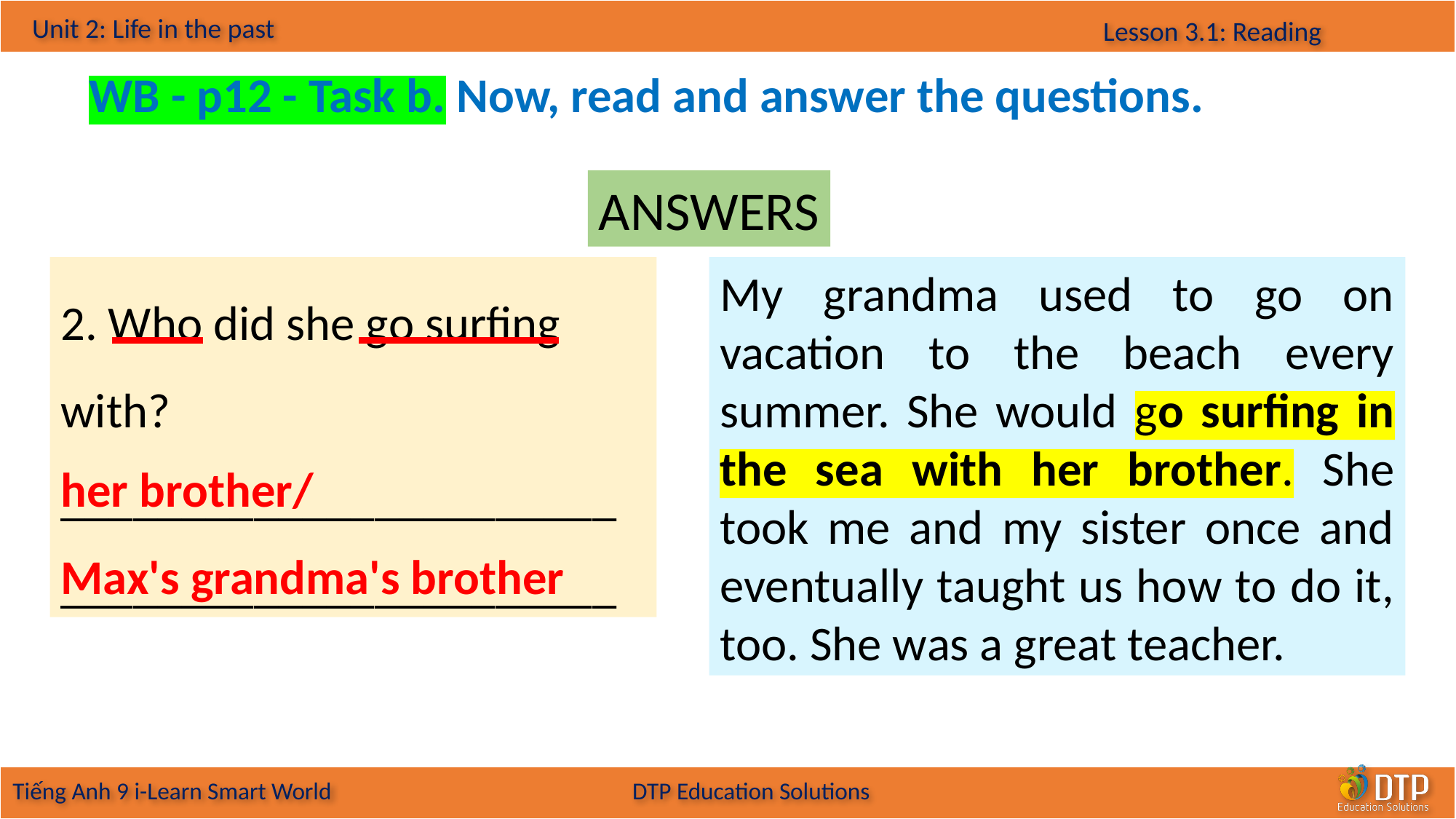

WB - p12 - Task b. Now, read and answer the questions.
ANSWERS
2. Who did she go surfing with?
_______________________
_______________________
My grandma used to go on vacation to the beach every summer. She would go surfing in the sea with her brother. She took me and my sister once and eventually taught us how to do it, too. She was a great teacher.
her brother/
Max's grandma's brother